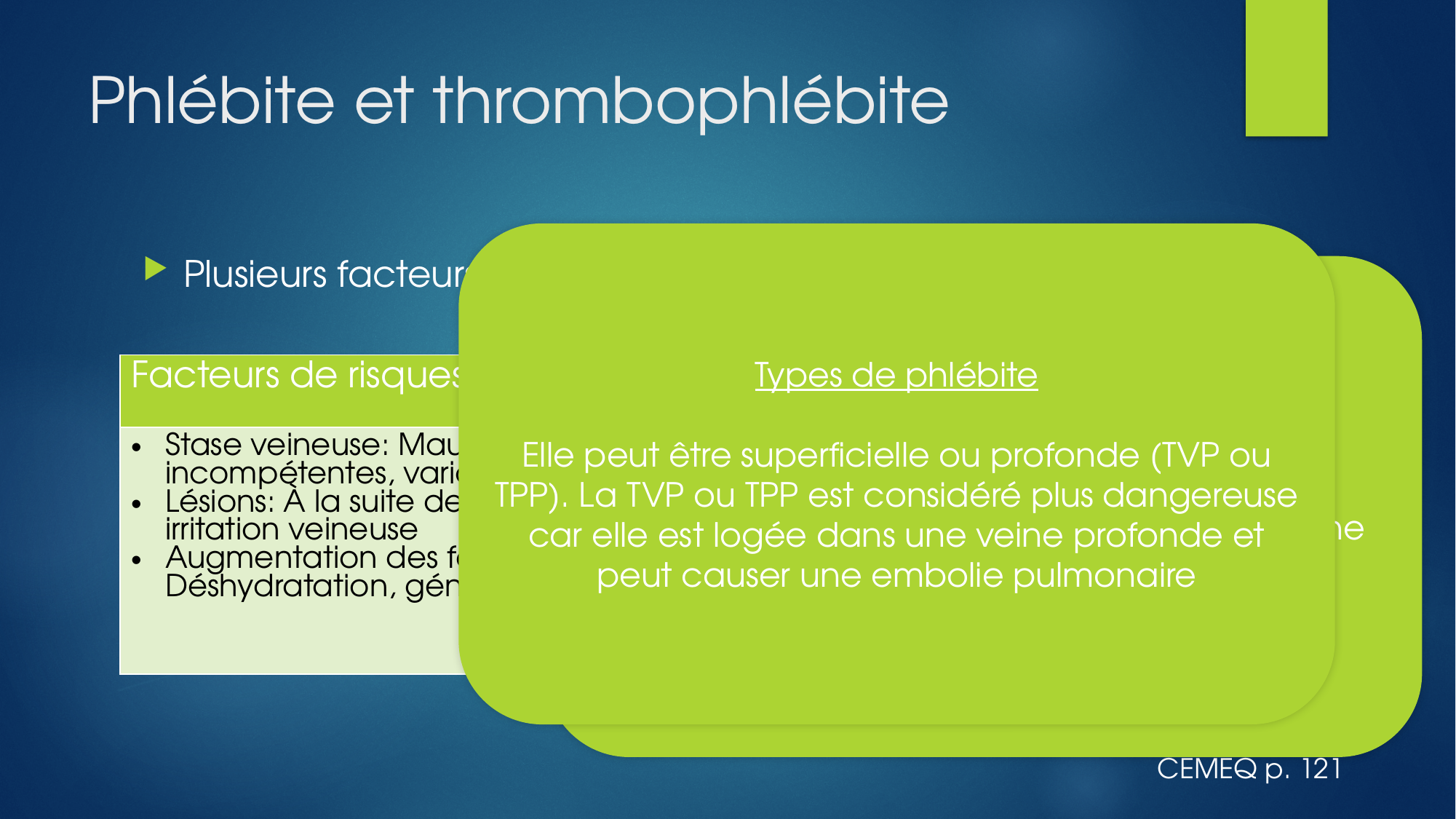

# Phlébite et thrombophlébite
Types de phlébite
Elle peut être superficielle ou profonde (TVP ou TPP). La TVP ou TPP est considéré plus dangereuse car elle est logée dans une veine profonde et peut causer une embolie pulmonaire
Plusieurs facteurs peuvent être en cause
Épreuves diagnostiques
Seul le doppler veineux peut diagnostiquer une phlébite ou une thrombophlébite
| Facteurs de risques et causes |
| --- |
| Stase veineuse: Mauvais retour veineux, valvules incompétentes, varices, immobilité prolongée Lésions: À la suite de fracture ou luxation, septicémie, irritation veineuse Augmentation des facteurs de coagulation: Déshydratation, génétique, trouble de la coagulation |
CEMEQ p. 121